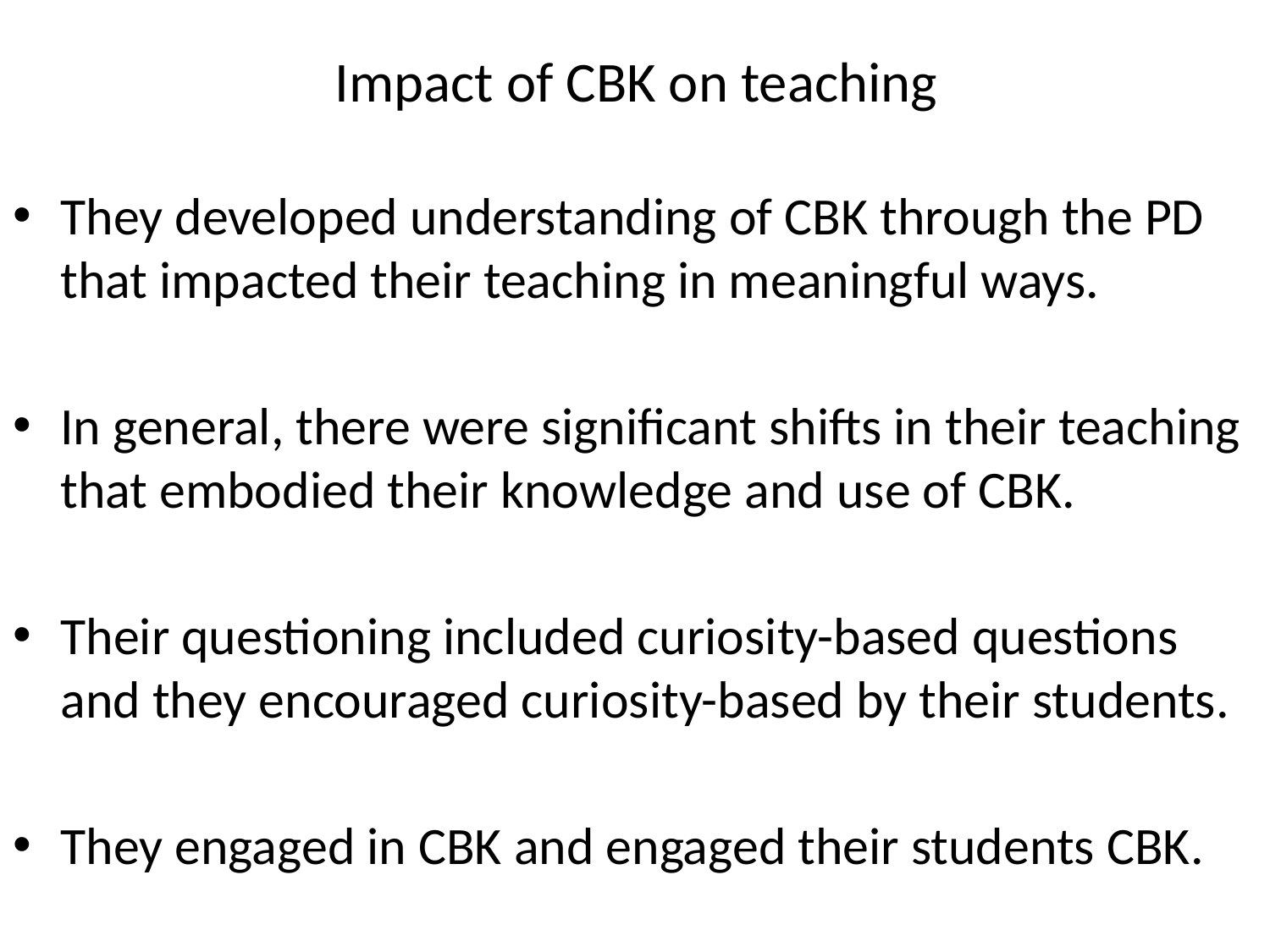

# Impact of CBK on teaching
They developed understanding of CBK through the PD that impacted their teaching in meaningful ways.

In general, there were significant shifts in their teaching that embodied their knowledge and use of CBK.

Their questioning included curiosity-based questions and they encouraged curiosity-based by their students.

They engaged in CBK and engaged their students CBK.